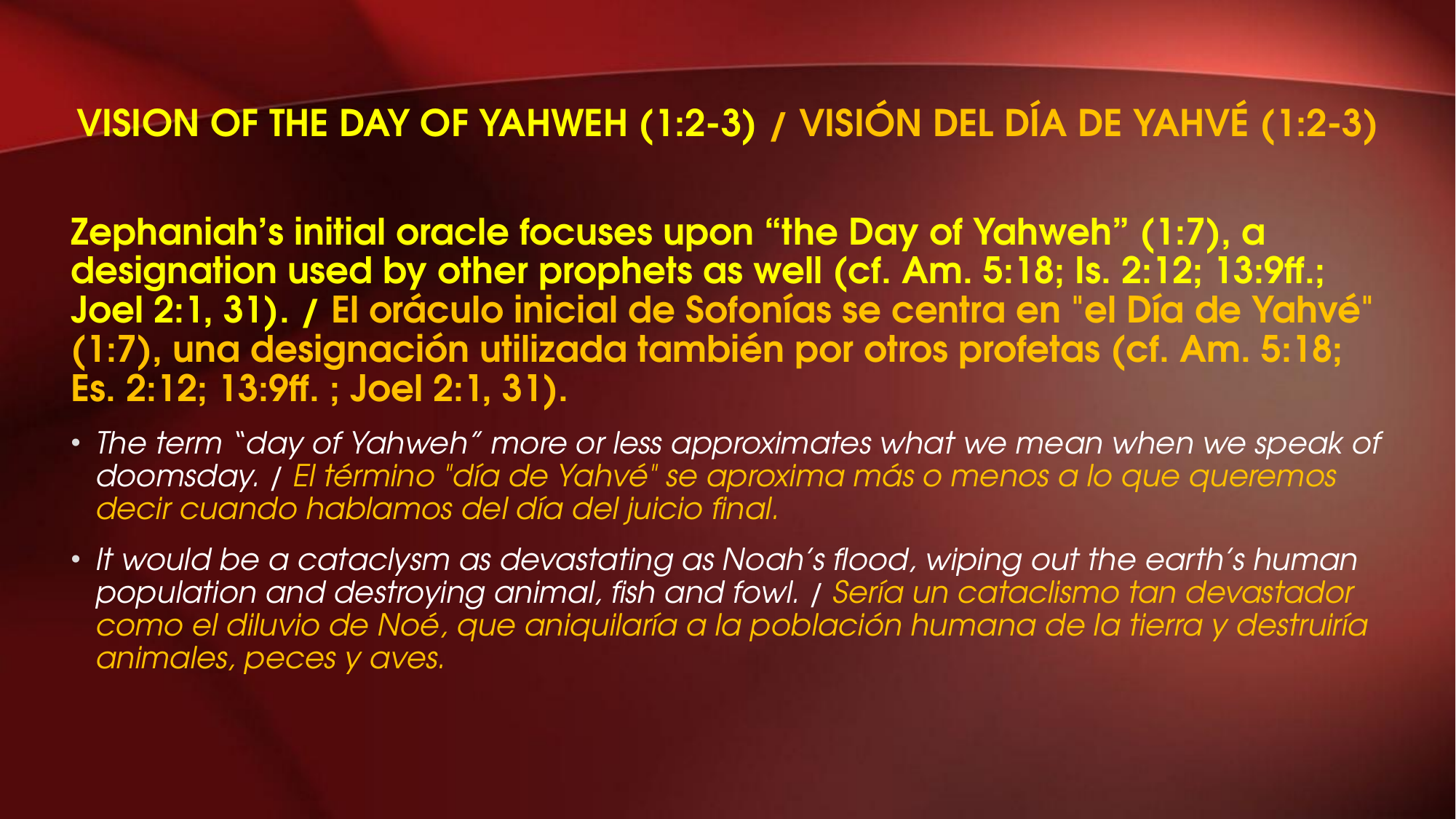

# Vision of the day of Yahweh (1:2-3) / Visión del día de Yahvé (1:2-3)
Zephaniah’s initial oracle focuses upon “the Day of Yahweh” (1:7), a designation used by other prophets as well (cf. Am. 5:18; Is. 2:12; 13:9ff.; Joel 2:1, 31). / El oráculo inicial de Sofonías se centra en "el Día de Yahvé" (1:7), una designación utilizada también por otros profetas (cf. Am. 5:18; Es. 2:12; 13:9ff. ; Joel 2:1, 31).
The term “day of Yahweh” more or less approximates what we mean when we speak of doomsday. / El término "día de Yahvé" se aproxima más o menos a lo que queremos decir cuando hablamos del día del juicio final.
It would be a cataclysm as devastating as Noah’s flood, wiping out the earth’s human population and destroying animal, fish and fowl. / Sería un cataclismo tan devastador como el diluvio de Noé, que aniquilaría a la población humana de la tierra y destruiría animales, peces y aves.